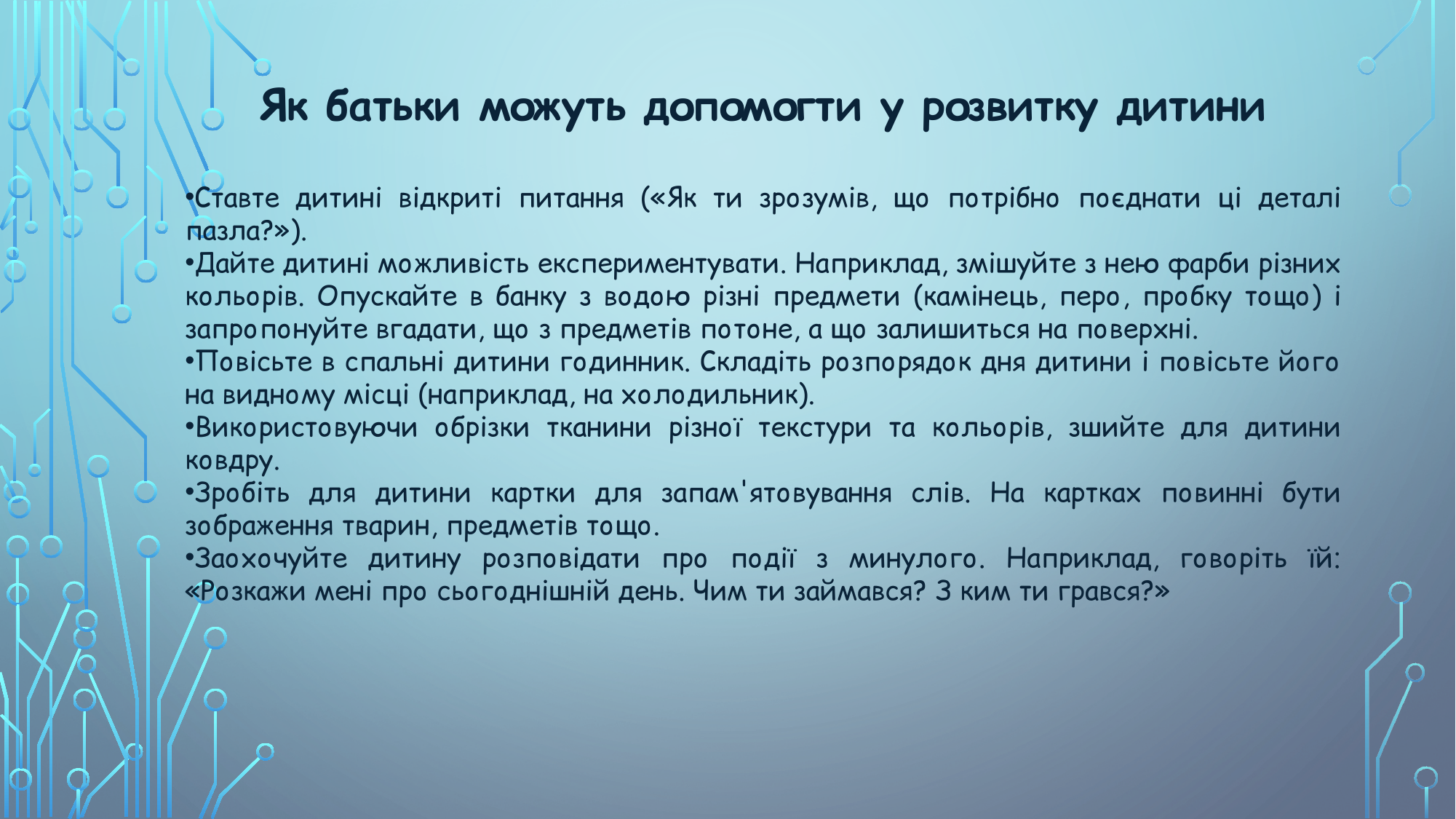

Як батьки можуть допомогти у розвитку дитини
Ставте дитині відкриті питання («Як ти зрозумів, що потрібно поєднати ці деталі пазла?»).
Дайте дитині можливість експериментувати. Наприклад, змішуйте з нею фарби різних кольорів. Опускайте в банку з водою різні предмети (камінець, перо, пробку тощо) і запропонуйте вгадати, що з предметів потоне, а що залишиться на поверхні.
Повісьте в спальні дитини годинник. Складіть розпорядок дня дитини і повісьте його на видному місці (наприклад, на холодильник).
Використовуючи обрізки тканини різної текстури та кольорів, зшийте для дитини ковдру.
Зробіть для дитини картки для запам'ятовування слів. На картках повинні бути зображення тварин, предметів тощо.
Заохочуйте дитину розповідати про події з минулого. Наприклад, говоріть їй: «Розкажи мені про сьогоднішній день. Чим ти займався? З ким ти грався?»